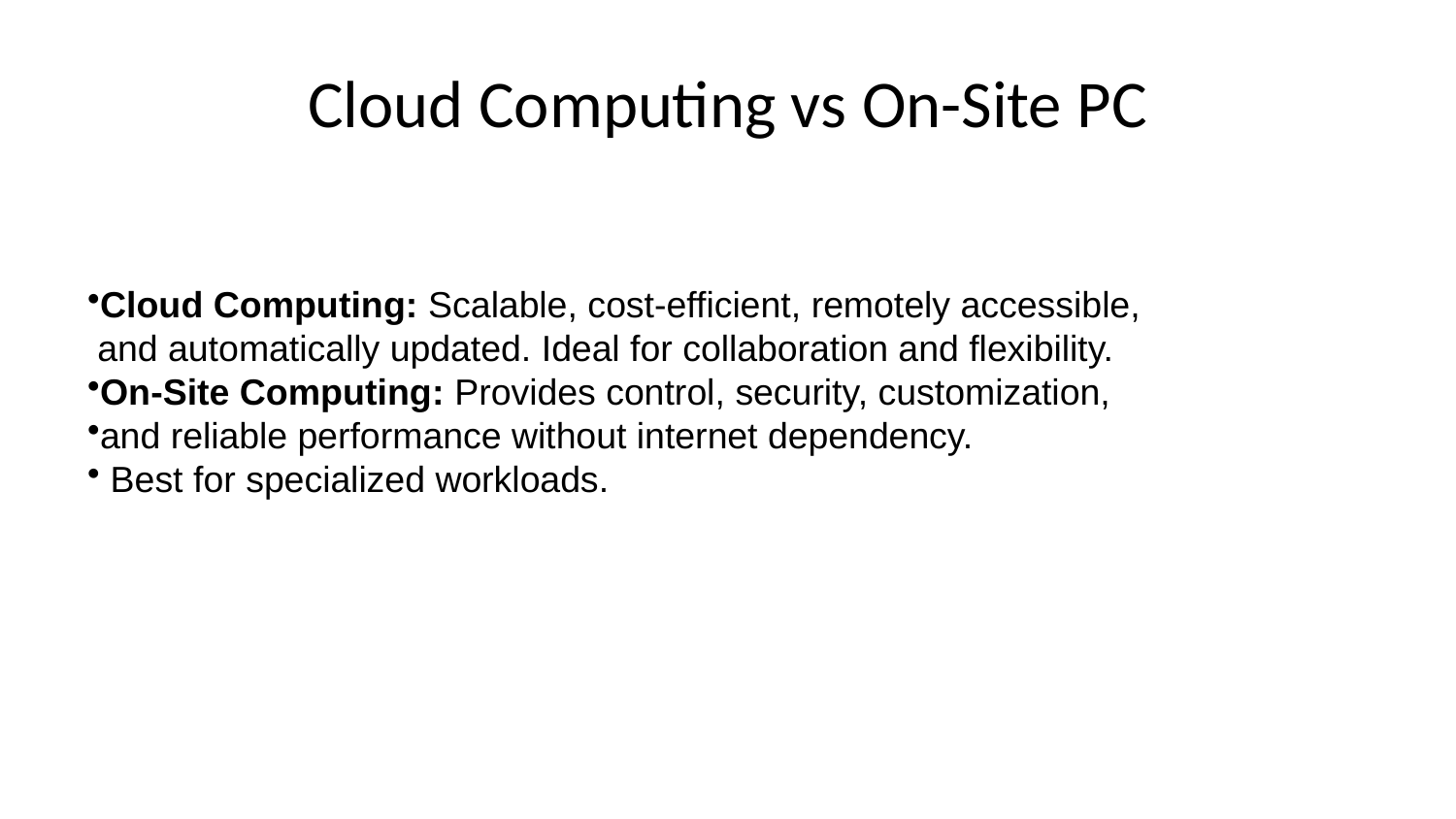

# Cloud Computing vs On-Site PC
Cloud Computing: Scalable, cost-efficient, remotely accessible,
 and automatically updated. Ideal for collaboration and flexibility.
On-Site Computing: Provides control, security, customization,
and reliable performance without internet dependency.
 Best for specialized workloads.